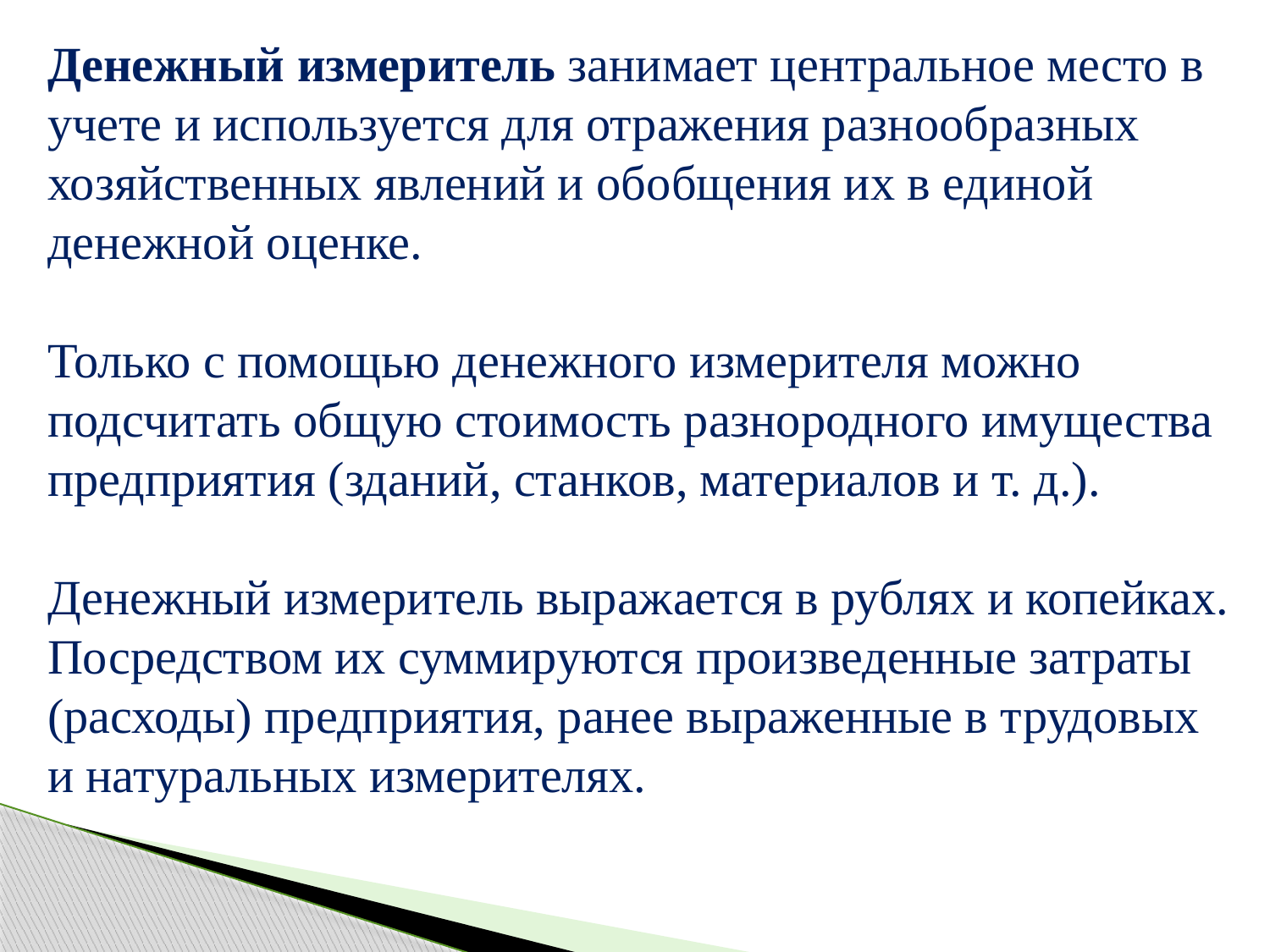

Денежный измеритель занимает центральное место в учете и используется для отражения разнообразных хозяйственных явлений и обобщения их в единой денежной оценке.

Только с помощью денежного измерителя можно подсчитать общую стоимость разнородного имущества предприятия (зданий, станков, материалов и т. д.).

Денежный измеритель выражается в рублях и копейках.
Посредством их суммируются произведенные затраты (расходы) предприятия, ранее выраженные в трудовых и натуральных измерителях.